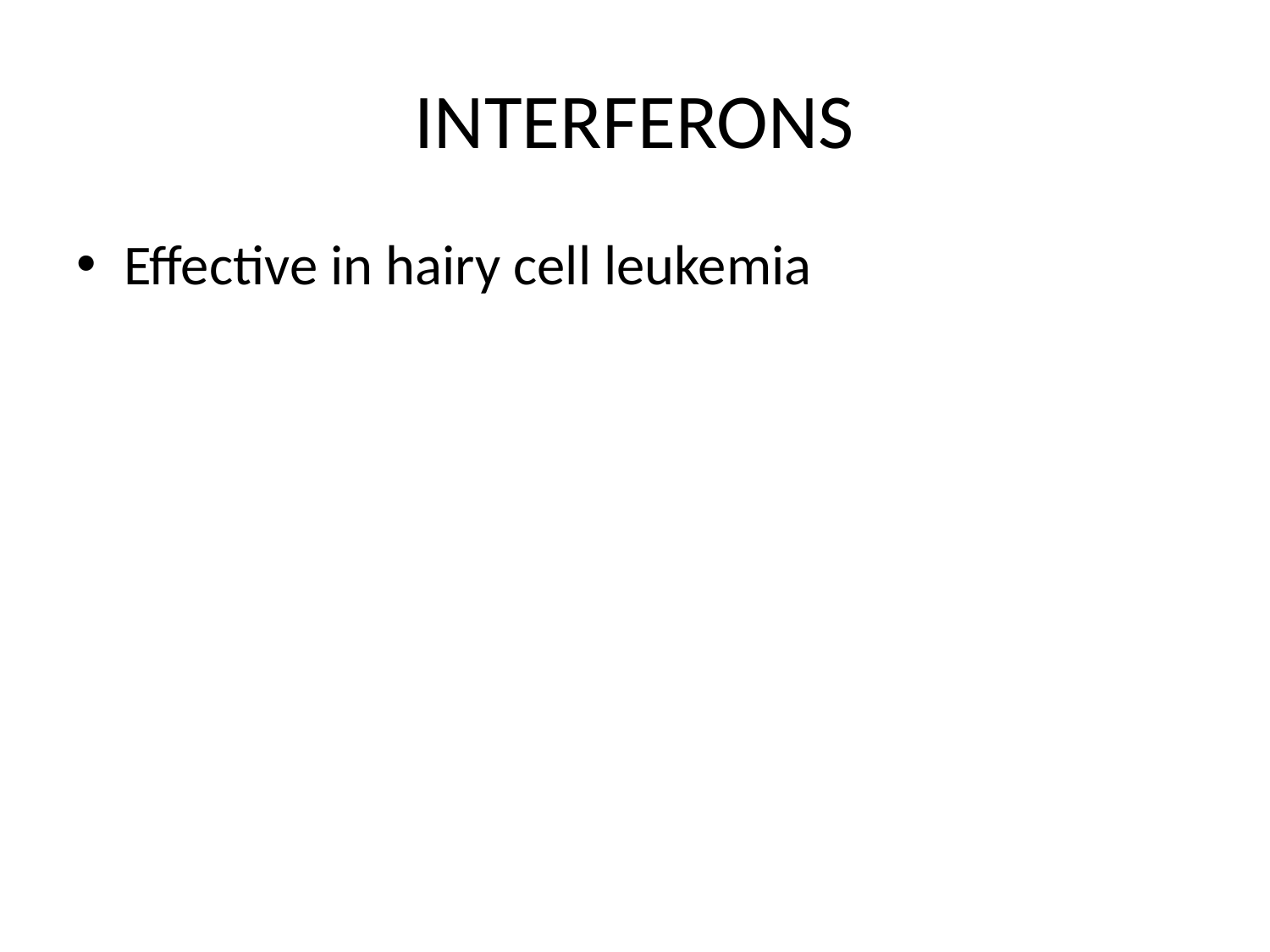

# INTERFERONS
Effective in hairy cell leukemia